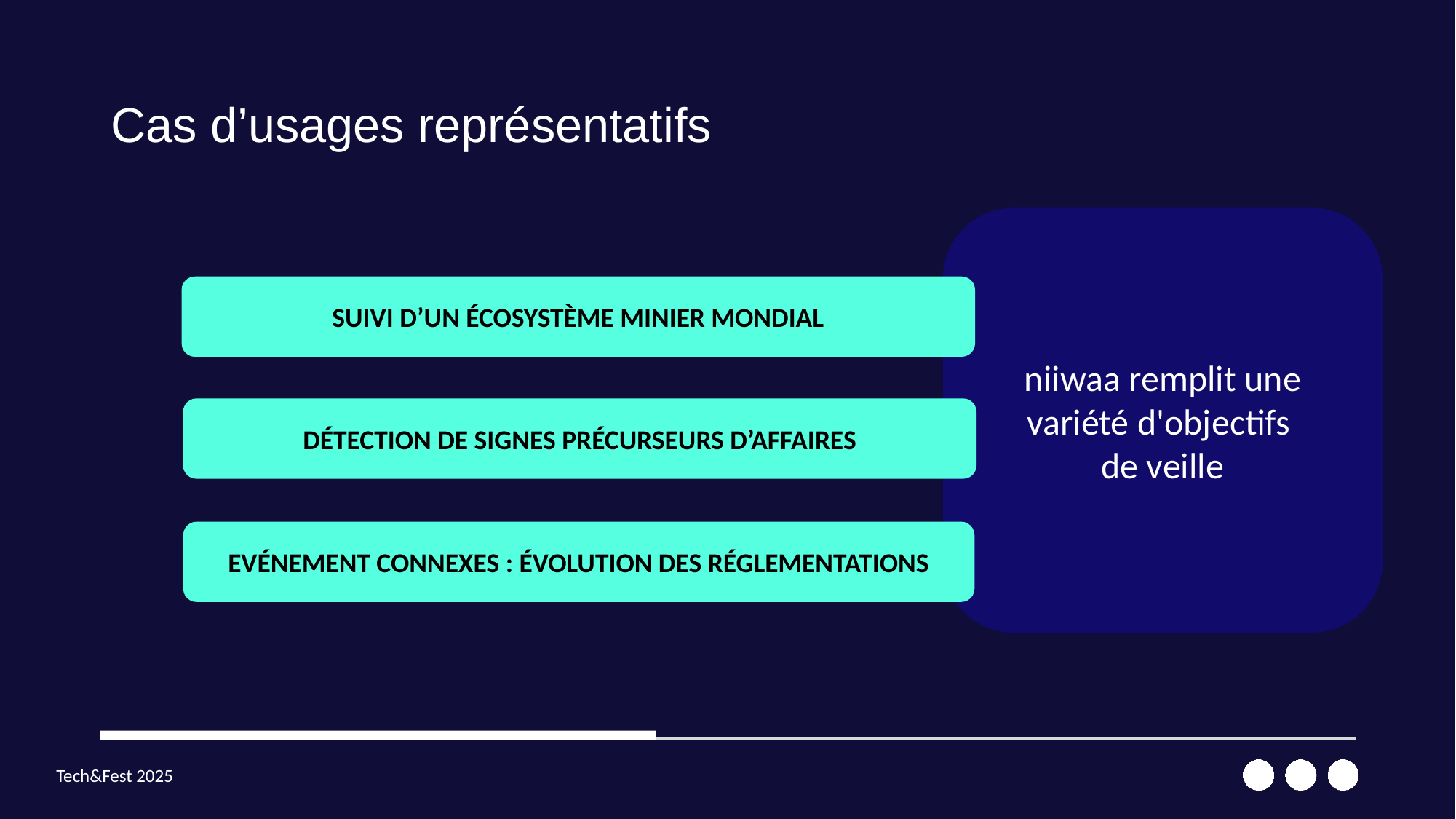

# Cas d’usages représentatifs
niiwaa remplit une variété d'objectifs
de veille
SUIVI D’UN ÉCOSYSTÈME MINIER MONDIAL
DÉTECTION DE SIGNES PRÉCURSEURS D’AFFAIRES
EVÉNEMENT CONNEXES : ÉVOLUTION DES RÉGLEMENTATIONS
Tech&Fest 2025